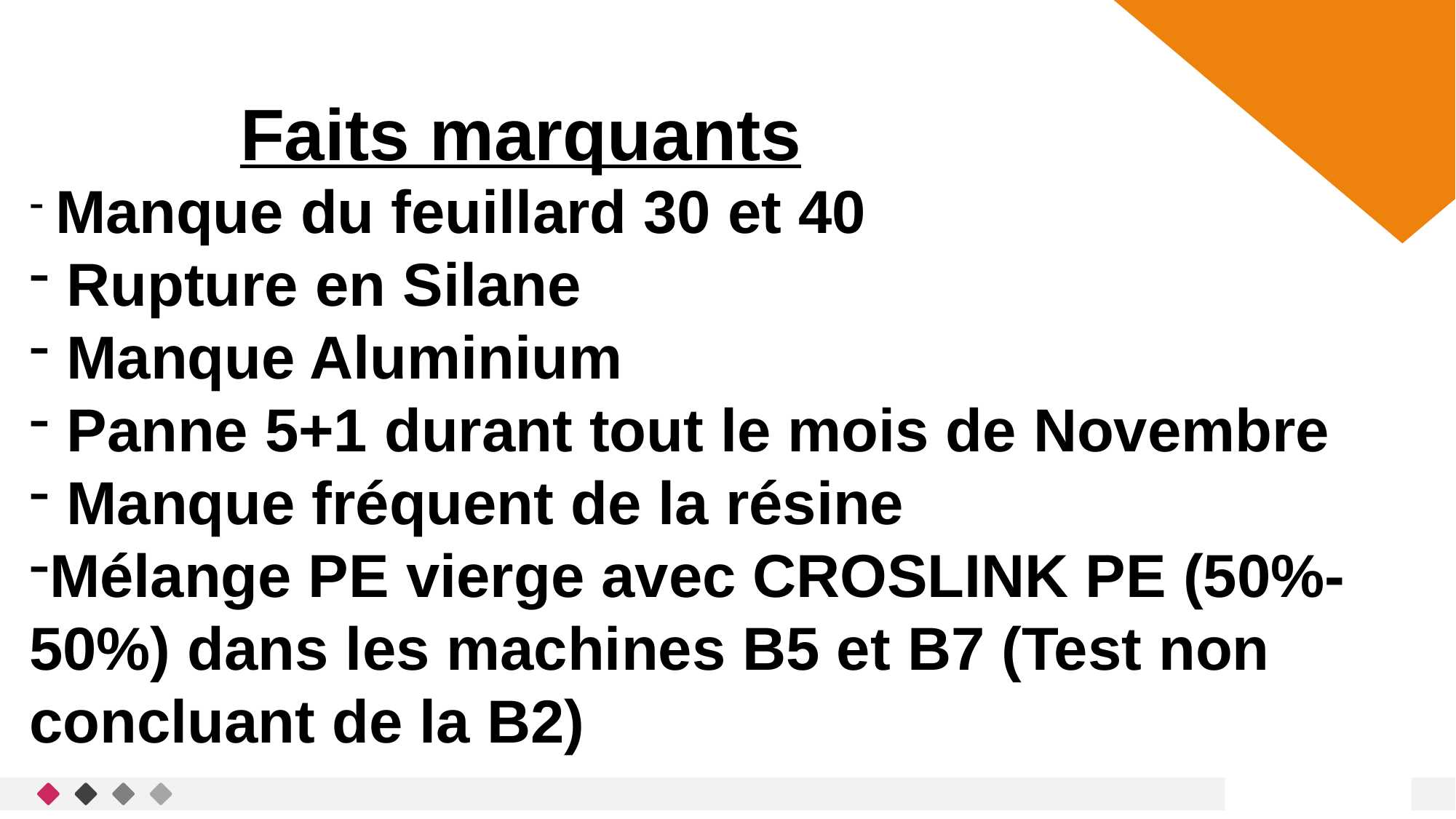

Faits marquants
 Manque du feuillard 30 et 40
 Rupture en Silane
 Manque Aluminium
 Panne 5+1 durant tout le mois de Novembre
 Manque fréquent de la résine
Mélange PE vierge avec CROSLINK PE (50%-50%) dans les machines B5 et B7 (Test non concluant de la B2)